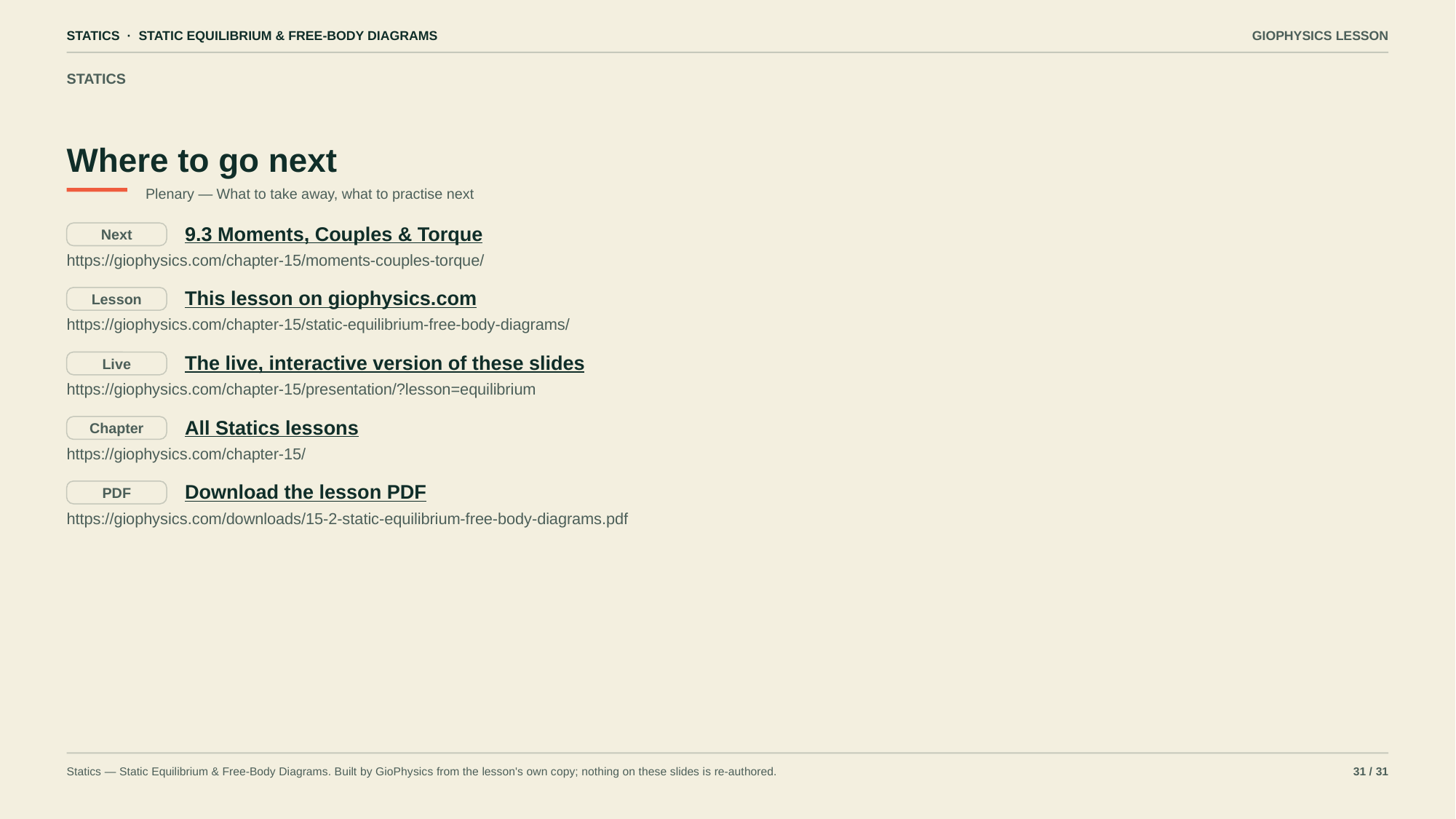

STATICS  ·  STATIC EQUILIBRIUM & FREE-BODY DIAGRAMS
GIOPHYSICS LESSON

STATICS
Where to go next
Plenary — What to take away, what to practise next

9.3 Moments, Couples & Torque

Next
https://giophysics.com/chapter-15/moments-couples-torque/
This lesson on giophysics.com

Lesson
https://giophysics.com/chapter-15/static-equilibrium-free-body-diagrams/
The live, interactive version of these slides

Live
https://giophysics.com/chapter-15/presentation/?lesson=equilibrium
All Statics lessons

Chapter
https://giophysics.com/chapter-15/
Download the lesson PDF

PDF
https://giophysics.com/downloads/15-2-static-equilibrium-free-body-diagrams.pdf

Statics — Static Equilibrium & Free-Body Diagrams. Built by GioPhysics from the lesson's own copy; nothing on these slides is re-authored.
31 / 31